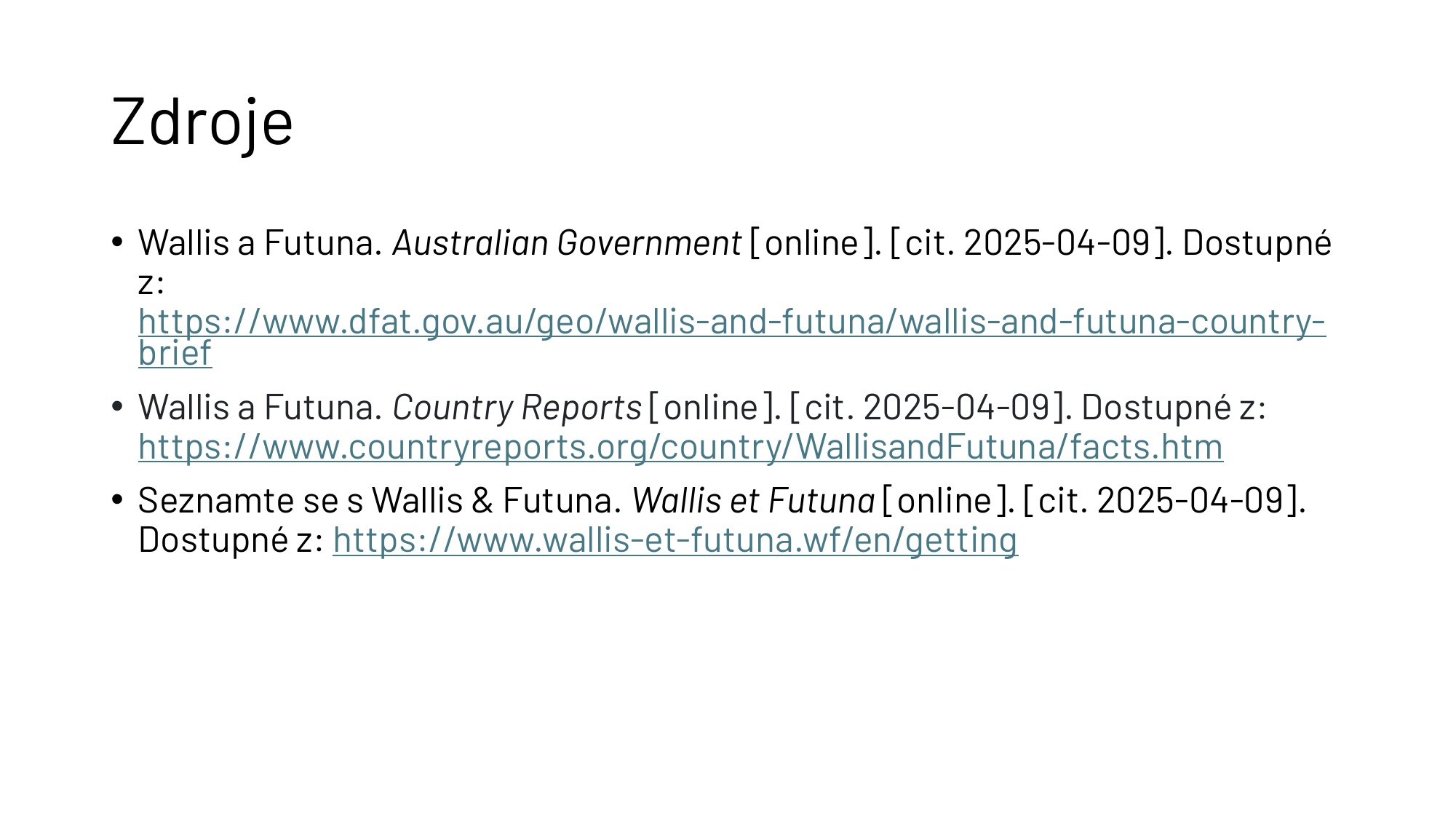

# Zdroje
Wallis a Futuna. Australian Government [online]. [cit. 2025-04-09]. Dostupné z: https://www.dfat.gov.au/geo/wallis-and-futuna/wallis-and-futuna-country-brief
Wallis a Futuna. Country Reports [online]. [cit. 2025-04-09]. Dostupné z: https://www.countryreports.org/country/WallisandFutuna/facts.htm
Seznamte se s Wallis & Futuna. Wallis et Futuna [online]. [cit. 2025-04-09]. Dostupné z: https://www.wallis-et-futuna.wf/en/getting